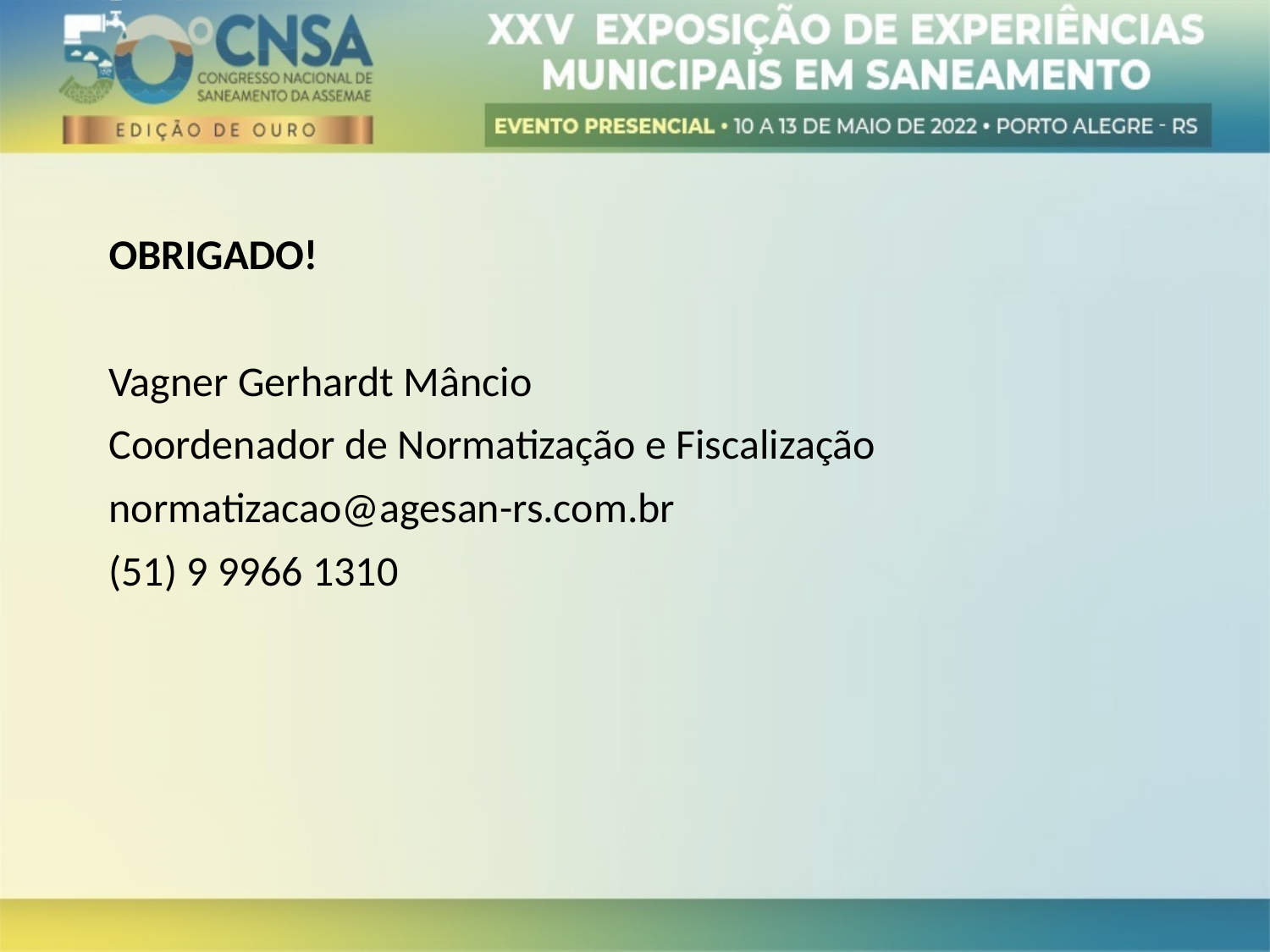

OBRIGADO!

Vagner Gerhardt Mâncio
Coordenador de Normatização e Fiscalização
normatizacao@agesan-rs.com.br
(51) 9 9966 1310